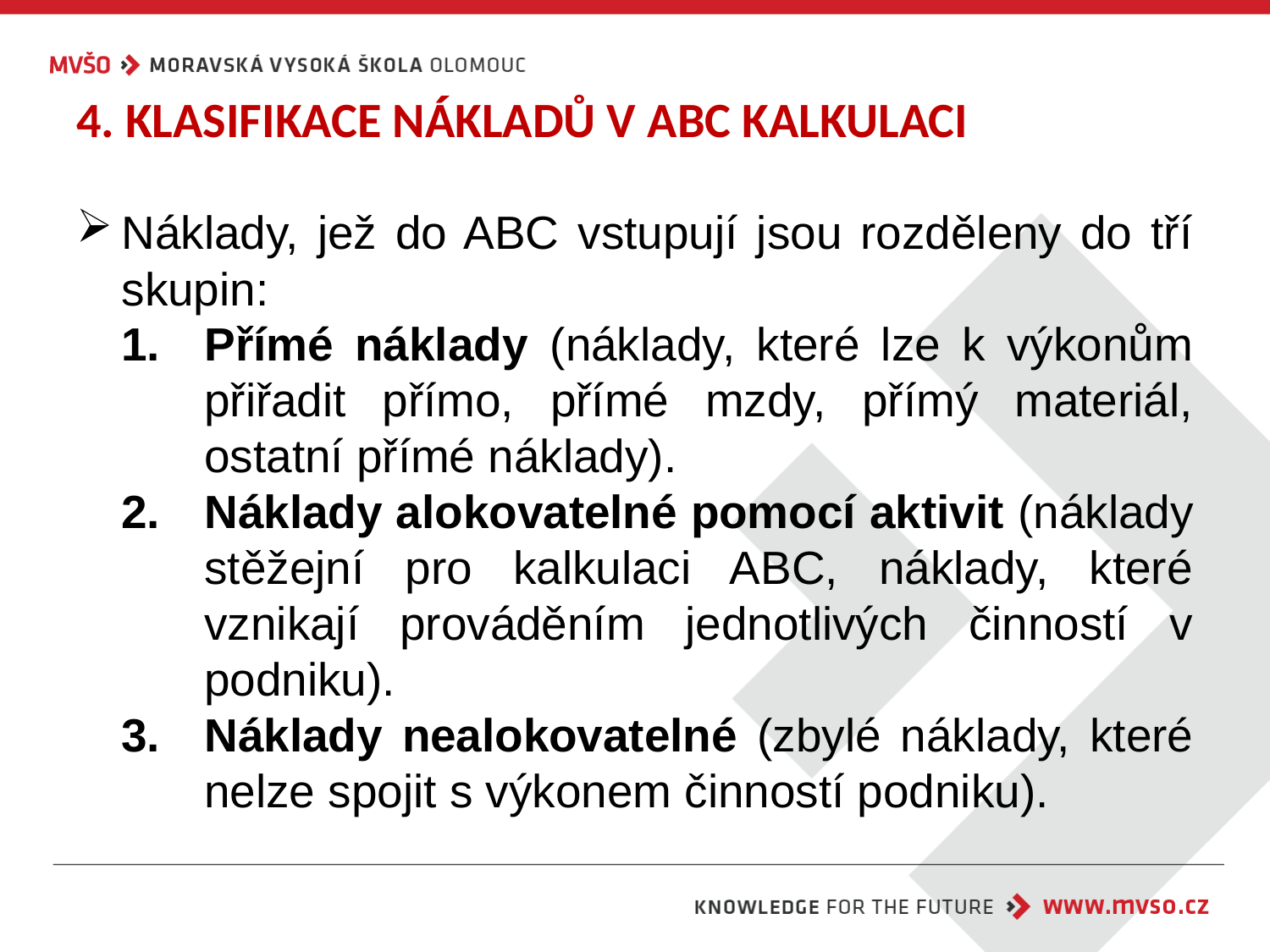

# 4. Klasifikace nákladů v ABC kalkulaci
Náklady, jež do ABC vstupují jsou rozděleny do tří skupin:
Přímé náklady (náklady, které lze k výkonům přiřadit přímo, přímé mzdy, přímý materiál, ostatní přímé náklady).
Náklady alokovatelné pomocí aktivit (náklady stěžejní pro kalkulaci ABC, náklady, které vznikají prováděním jednotlivých činností v podniku).
Náklady nealokovatelné (zbylé náklady, které nelze spojit s výkonem činností podniku).